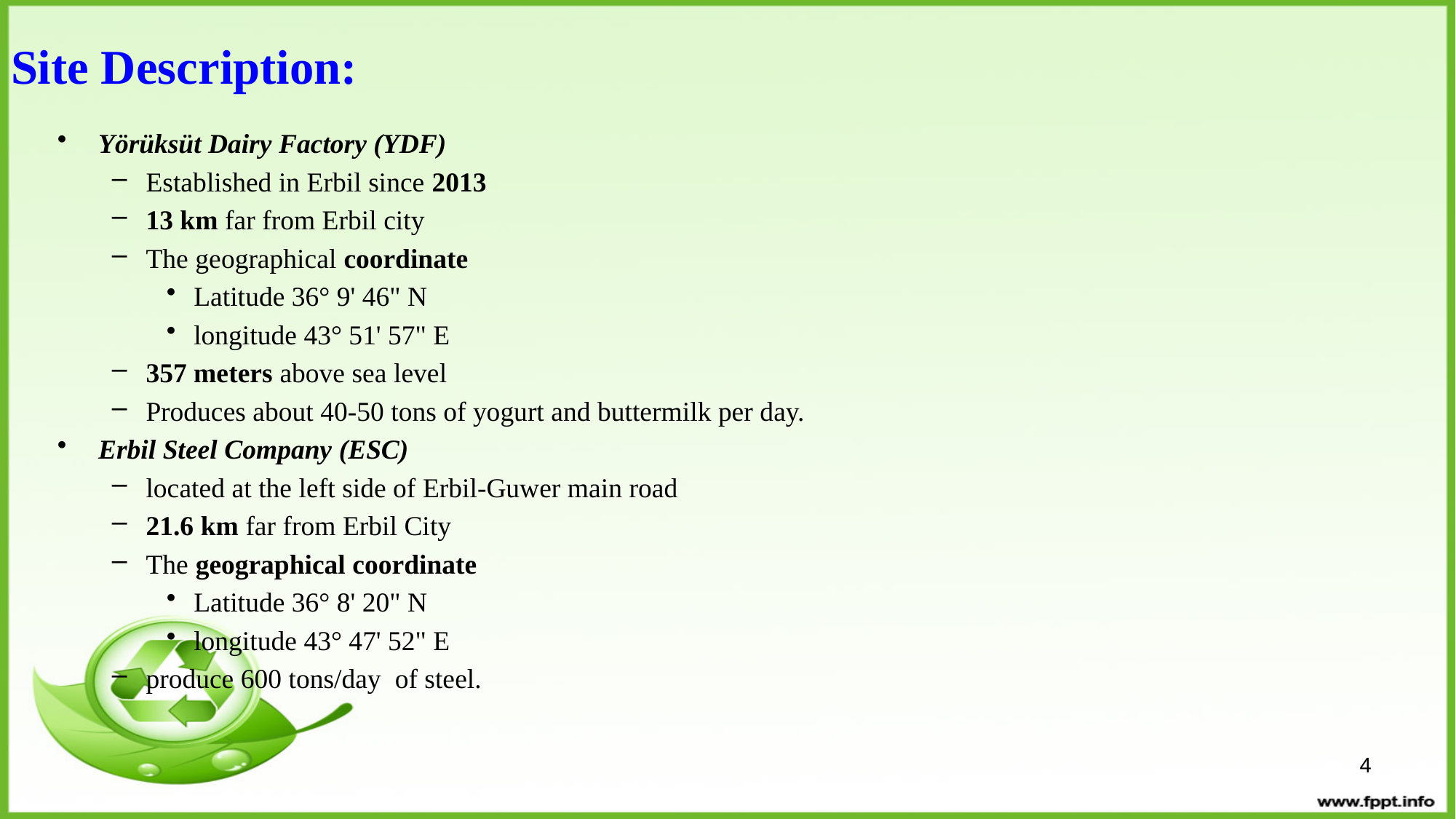

# Site Description:
Yörüksüt Dairy Factory (YDF)
Established in Erbil since 2013
13 km far from Erbil city
The geographical coordinate
Latitude 36° 9' 46" N
longitude 43° 51' 57" E
357 meters above sea level
Produces about 40-50 tons of yogurt and buttermilk per day.
Erbil Steel Company (ESC)
located at the left side of Erbil-Guwer main road
21.6 km far from Erbil City
The geographical coordinate
Latitude 36° 8' 20" N
longitude 43° 47' 52" E
produce 600 tons/day  of steel.
4